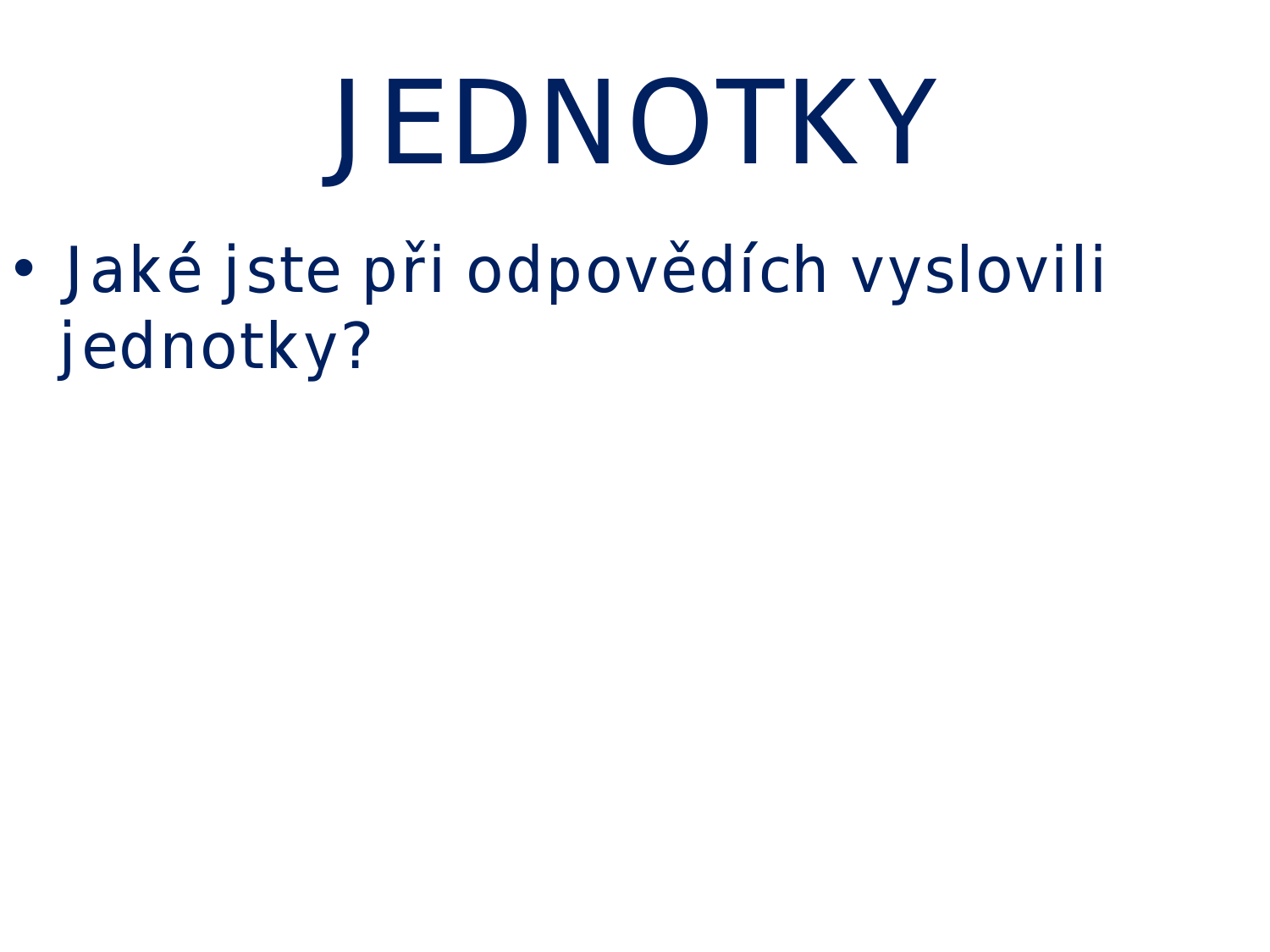

# JEDNOTKY
Jaké jste při odpovědích vyslovili jednotky?